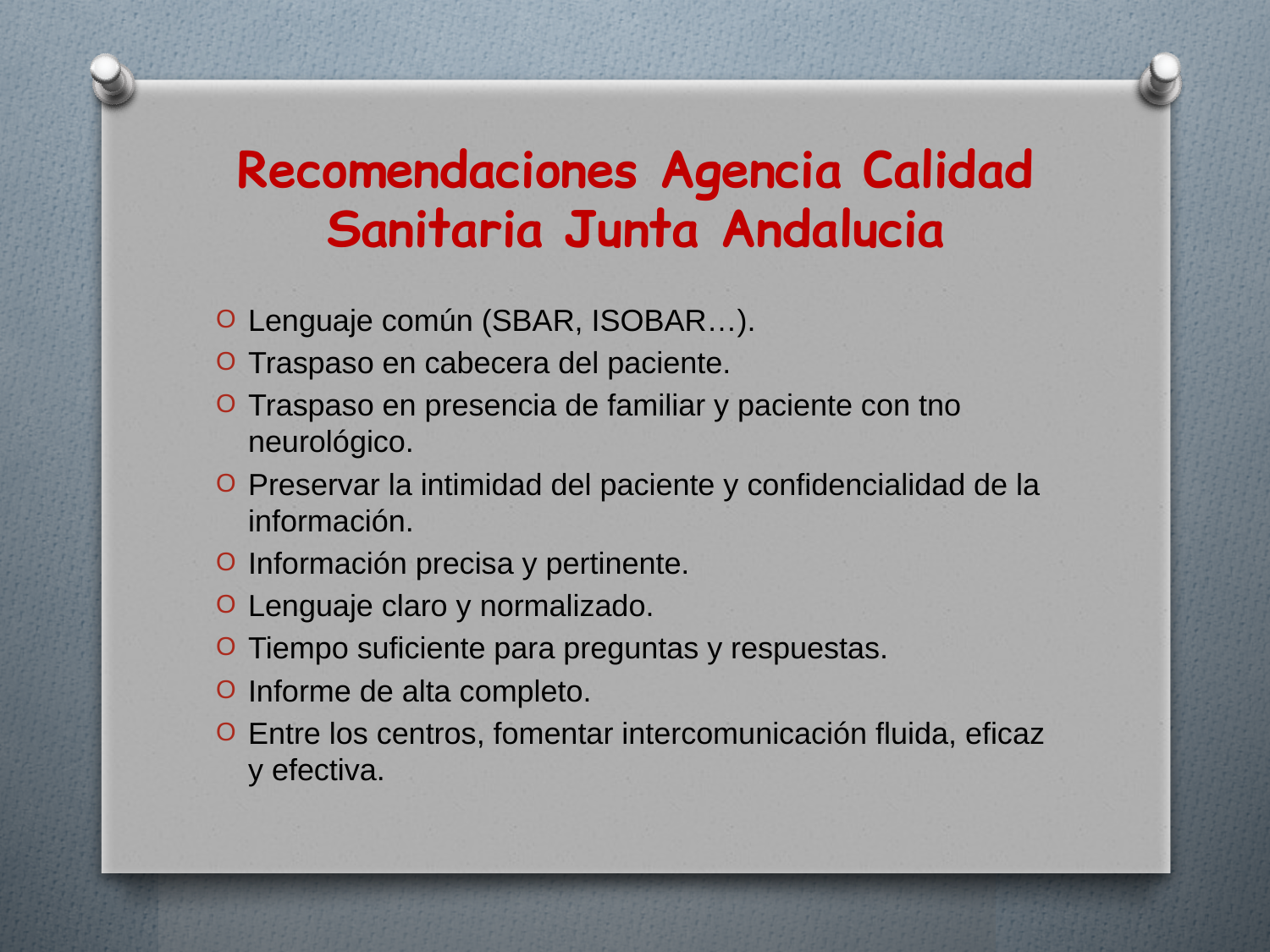

# Recomendaciones Agencia Calidad Sanitaria Junta Andalucia
Lenguaje común (SBAR, ISOBAR…).
Traspaso en cabecera del paciente.
Traspaso en presencia de familiar y paciente con tno neurológico.
Preservar la intimidad del paciente y confidencialidad de la información.
Información precisa y pertinente.
Lenguaje claro y normalizado.
Tiempo suficiente para preguntas y respuestas.
Informe de alta completo.
Entre los centros, fomentar intercomunicación fluida, eficaz y efectiva.